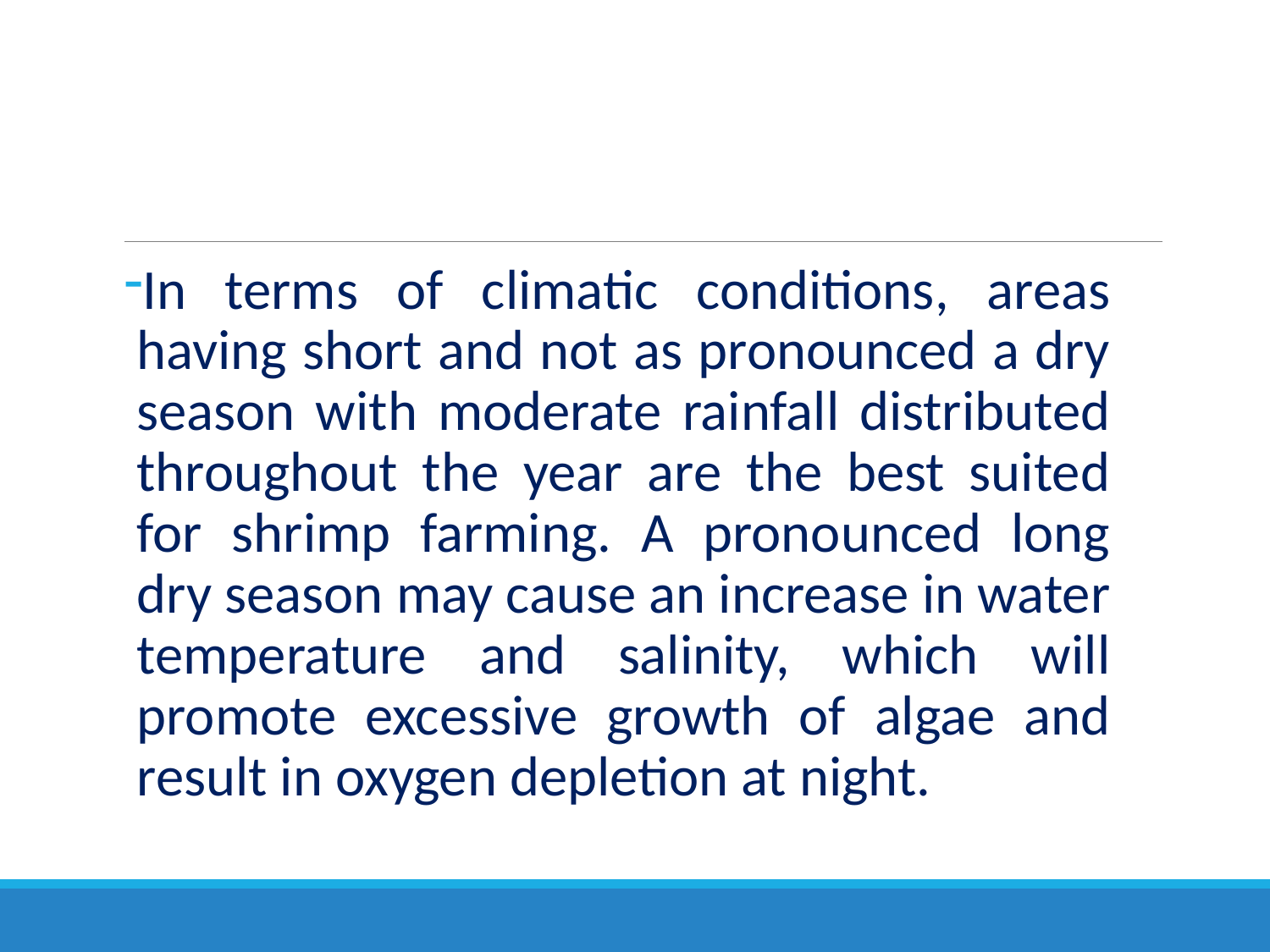

In terms of climatic conditions, areas having short and not as pronounced a dry season with moderate rainfall distributed throughout the year are the best suited for shrimp farming. A pronounced long dry season may cause an increase in water temperature and salinity, which will promote excessive growth of algae and result in oxygen depletion at night.